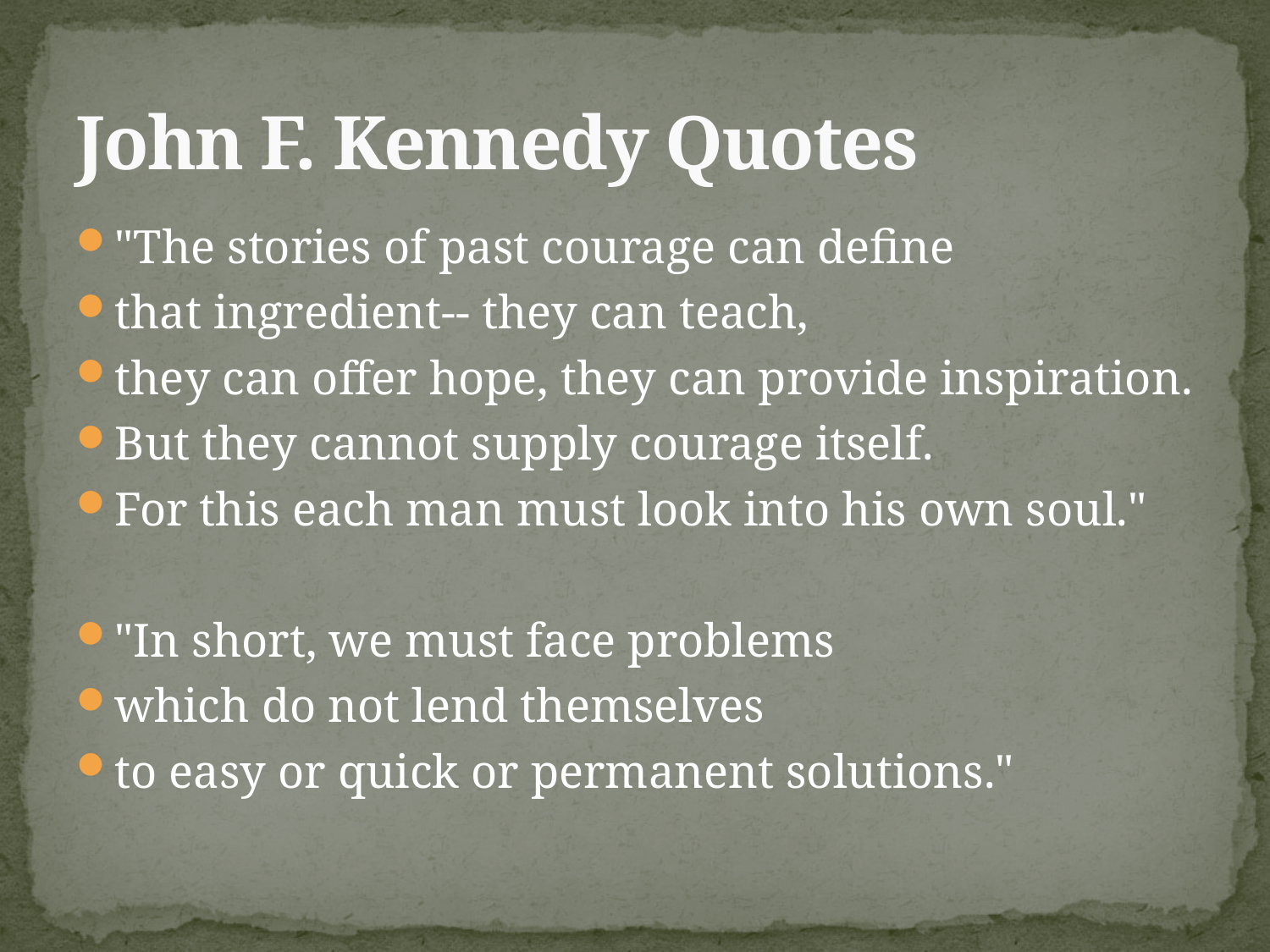

# John F. Kennedy Quotes
"The stories of past courage can define
that ingredient-- they can teach,
they can offer hope, they can provide inspiration.
But they cannot supply courage itself.
For this each man must look into his own soul."

"In short, we must face problems
which do not lend themselves
to easy or quick or permanent solutions."